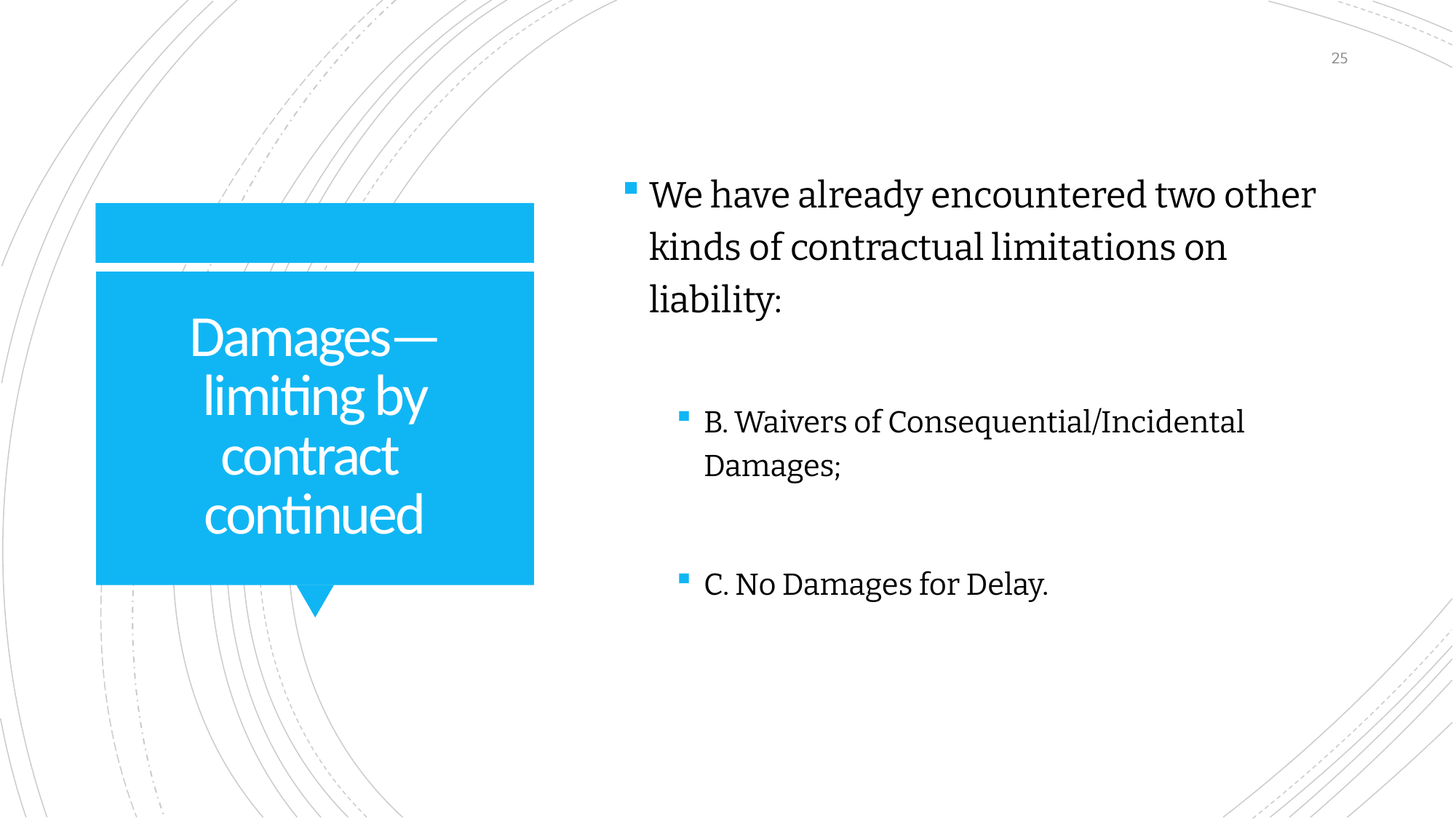

25
We have already encountered two other kinds of contractual limitations on liability:

B. Waivers of Consequential/Incidental Damages;

C. No Damages for Delay.

# Damages— limiting by contract  continued